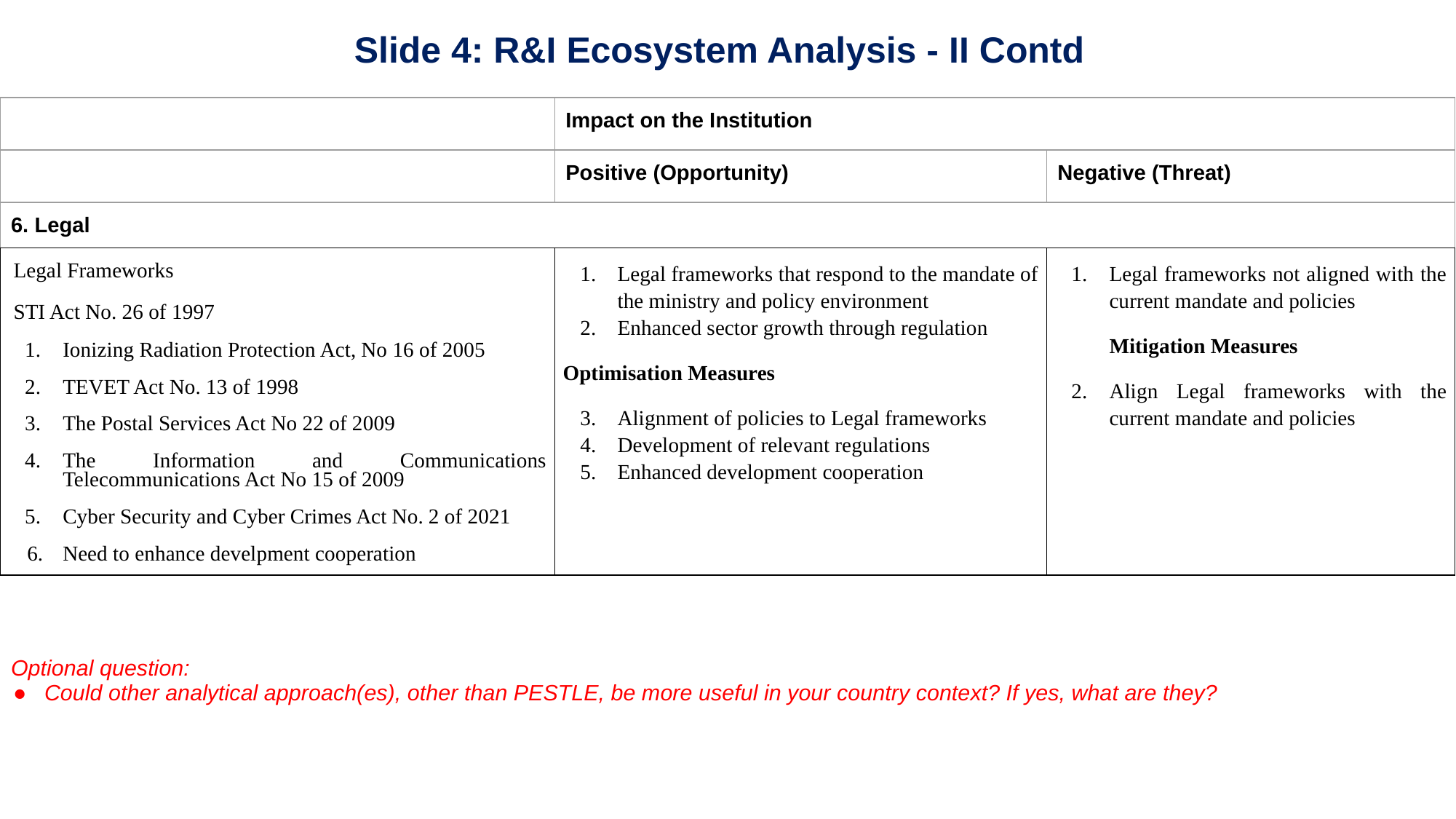

# Slide 4: R&I Ecosystem Analysis - II Contd
|  | Impact on the Institution |  |
| --- | --- | --- |
|  | Positive (Opportunity) | Negative (Threat) |
| 6. Legal |  |  |
| Legal Frameworks STI Act No. 26 of 1997 Ionizing Radiation Protection Act, No 16 of 2005 TEVET Act No. 13 of 1998 The Postal Services Act No 22 of 2009 The Information and Communications Telecommunications Act No 15 of 2009 Cyber Security and Cyber Crimes Act No. 2 of 2021 Need to enhance develpment cooperation | Legal frameworks that respond to the mandate of the ministry and policy environment Enhanced sector growth through regulation Optimisation Measures Alignment of policies to Legal frameworks Development of relevant regulations Enhanced development cooperation | Legal frameworks not aligned with the current mandate and policies Mitigation Measures Align Legal frameworks with the current mandate and policies |

Optional question:
Could other analytical approach(es), other than PESTLE, be more useful in your country context? If yes, what are they?